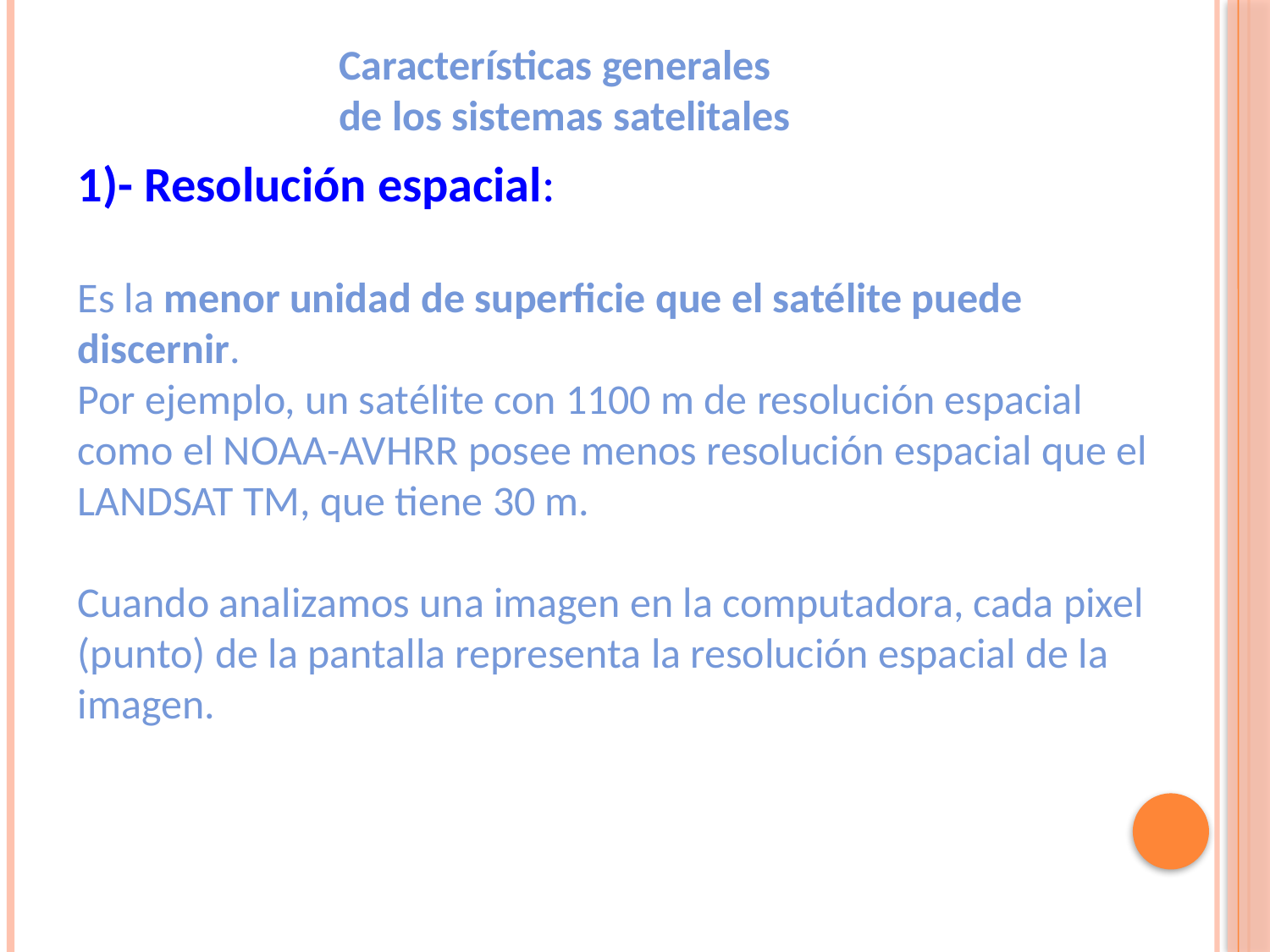

Características generales
de los sistemas satelitales
1)- Resolución espacial:

Es la menor unidad de superficie que el satélite puede discernir.
Por ejemplo, un satélite con 1100 m de resolución espacial como el NOAA-AVHRR posee menos resolución espacial que el LANDSAT TM, que tiene 30 m.

Cuando analizamos una imagen en la computadora, cada pixel (punto) de la pantalla representa la resolución espacial de la imagen.